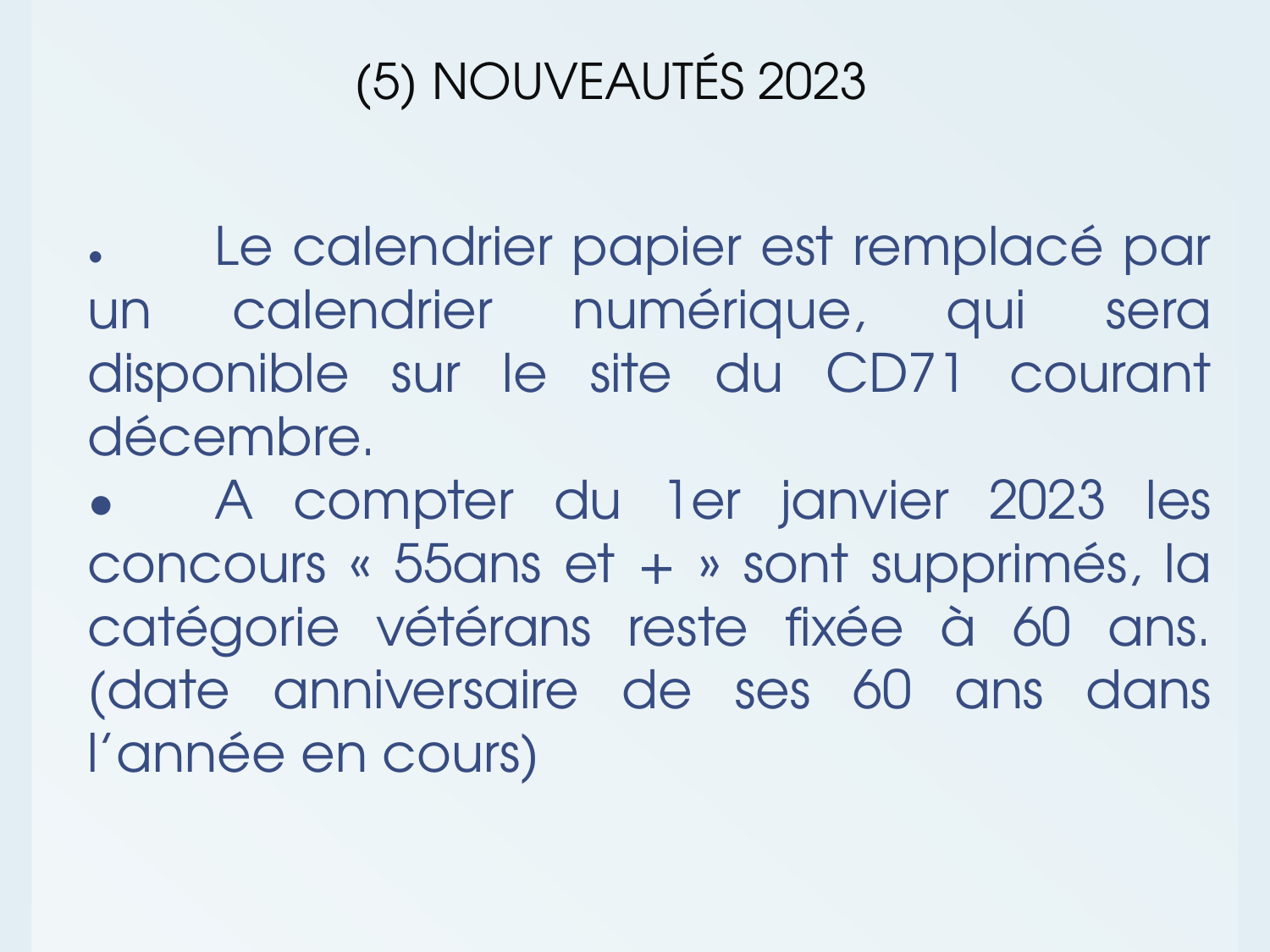

(5) NOUVEAUTÉS 2023
•	Le calendrier papier est remplacé par un calendrier numérique, qui sera disponible sur le site du CD71 courant décembre.
•	A compter du 1er janvier 2023 les concours « 55ans et + » sont supprimés, la catégorie vétérans reste fixée à 60 ans. (date anniversaire de ses 60 ans dans l’année en cours)